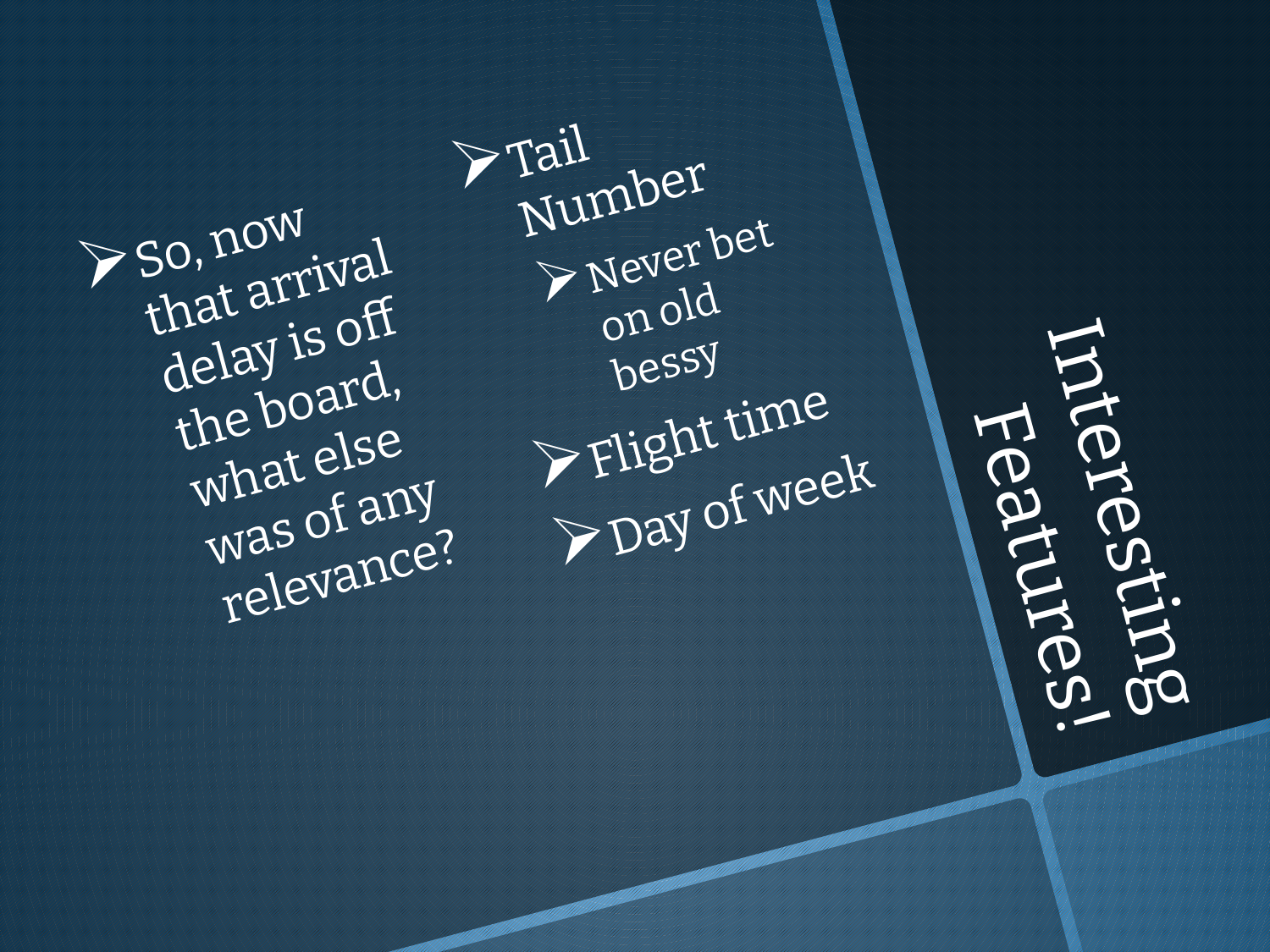

Tail Number
Never bet on old bessy
Flight time
Day of week

So, now that arrival delay is off the board, what else was of any relevance?
# Interesting Features!